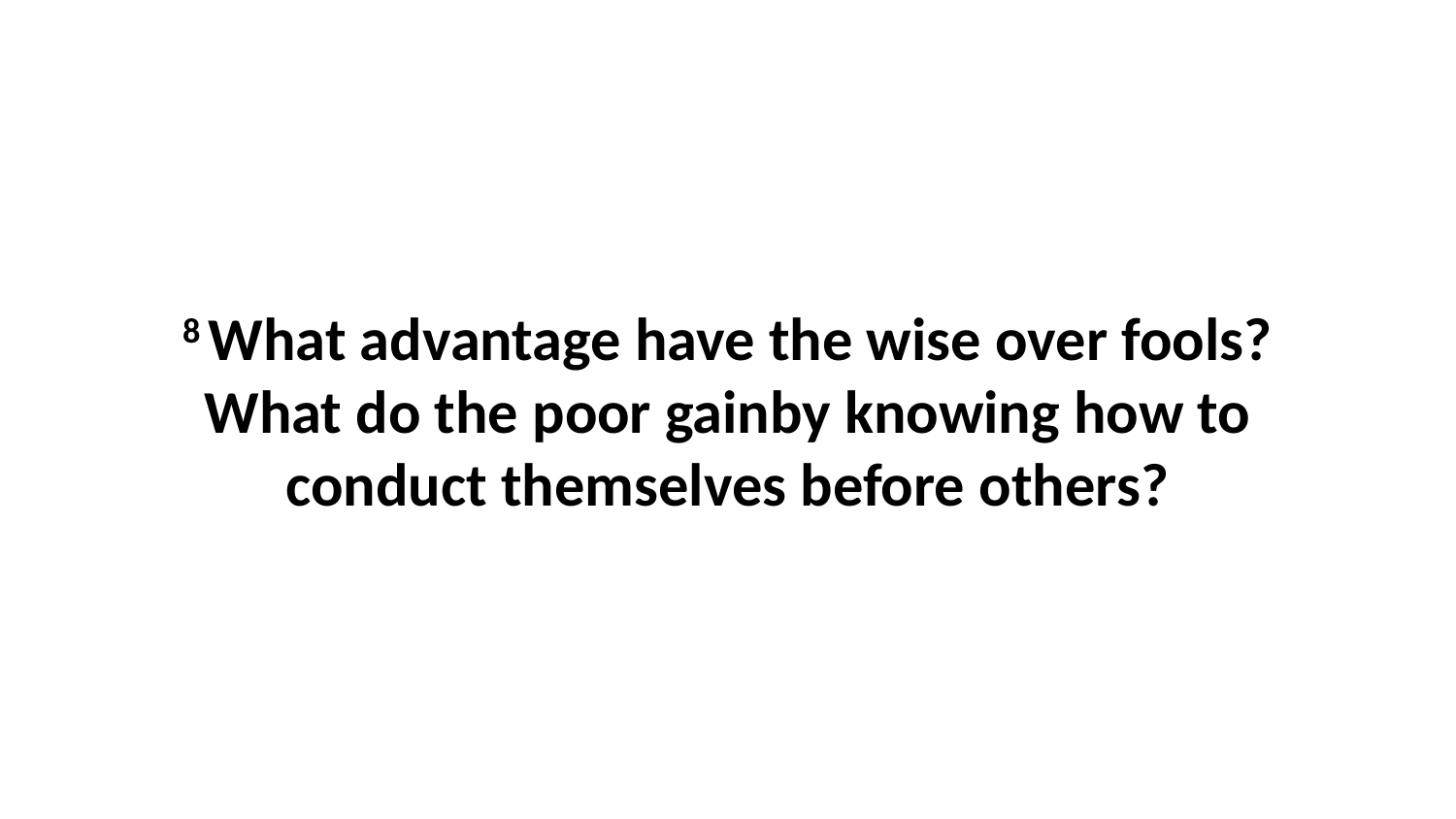

8 What advantage have the wise over fools?What do the poor gainby knowing how to conduct themselves before others?